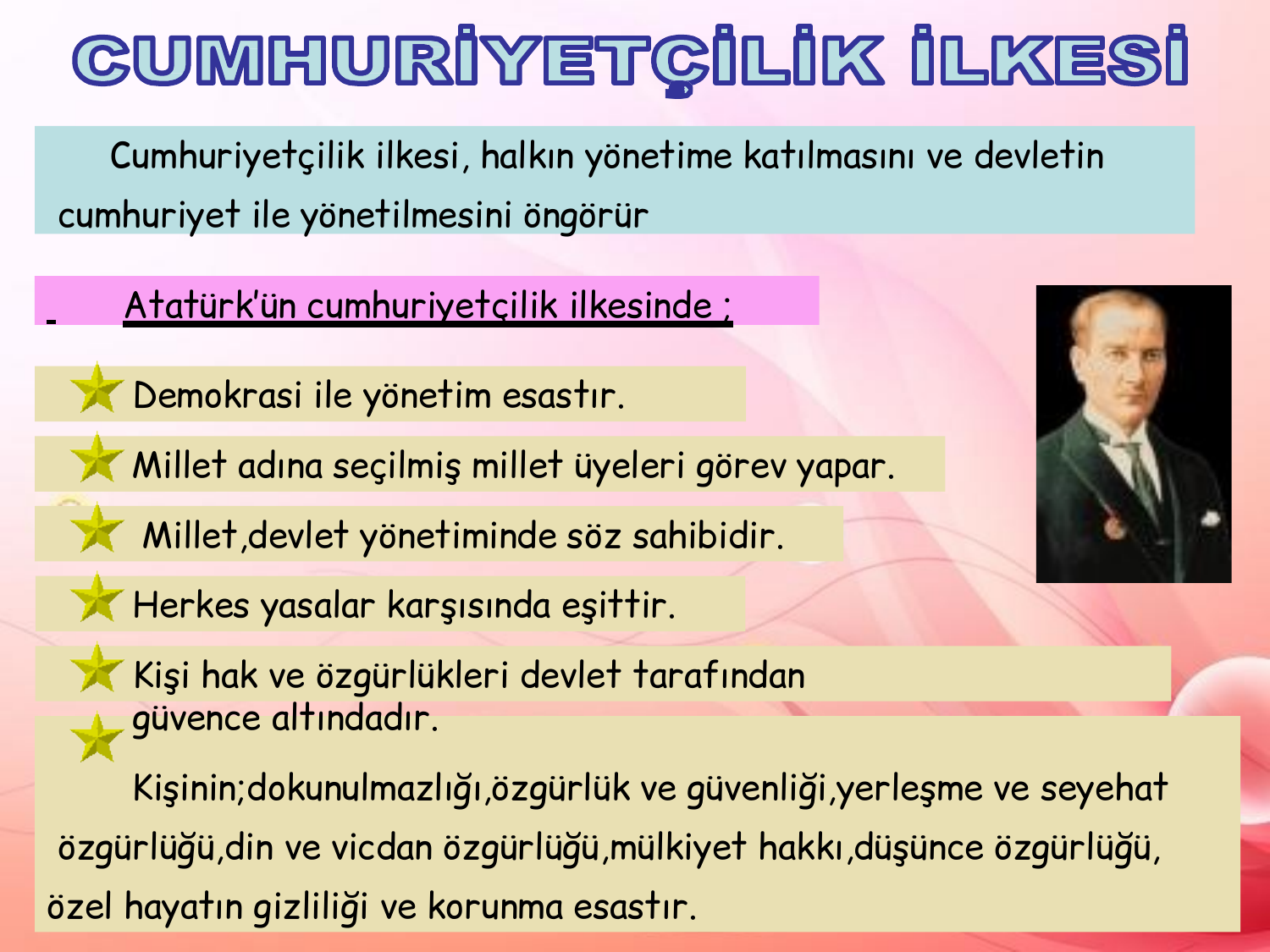

Cumhuriyetçilik ilkesi, halkın yönetime katılmasını ve devletin
cumhuriyet ile yönetilmesini öngörür
 	Atatürk’ün cumhuriyetçilik ilkesinde ;

Demokrasi ile yönetim esastır.
Millet adına seçilmiş millet üyeleri görev yapar.  Millet,devlet yönetiminde söz sahibidir.
Herkes yasalar karşısında eşittir.
Kişi hak ve özgürlükleri devlet tarafından güvence altındadır.
Kişinin;dokunulmazlığı,özgürlük ve güvenliği,yerleşme ve seyehat  özgürlüğü,din ve vicdan özgürlüğü,mülkiyet hakkı,düşünce özgürlüğü,  özel hayatın gizliliği ve korunma esastır.

13